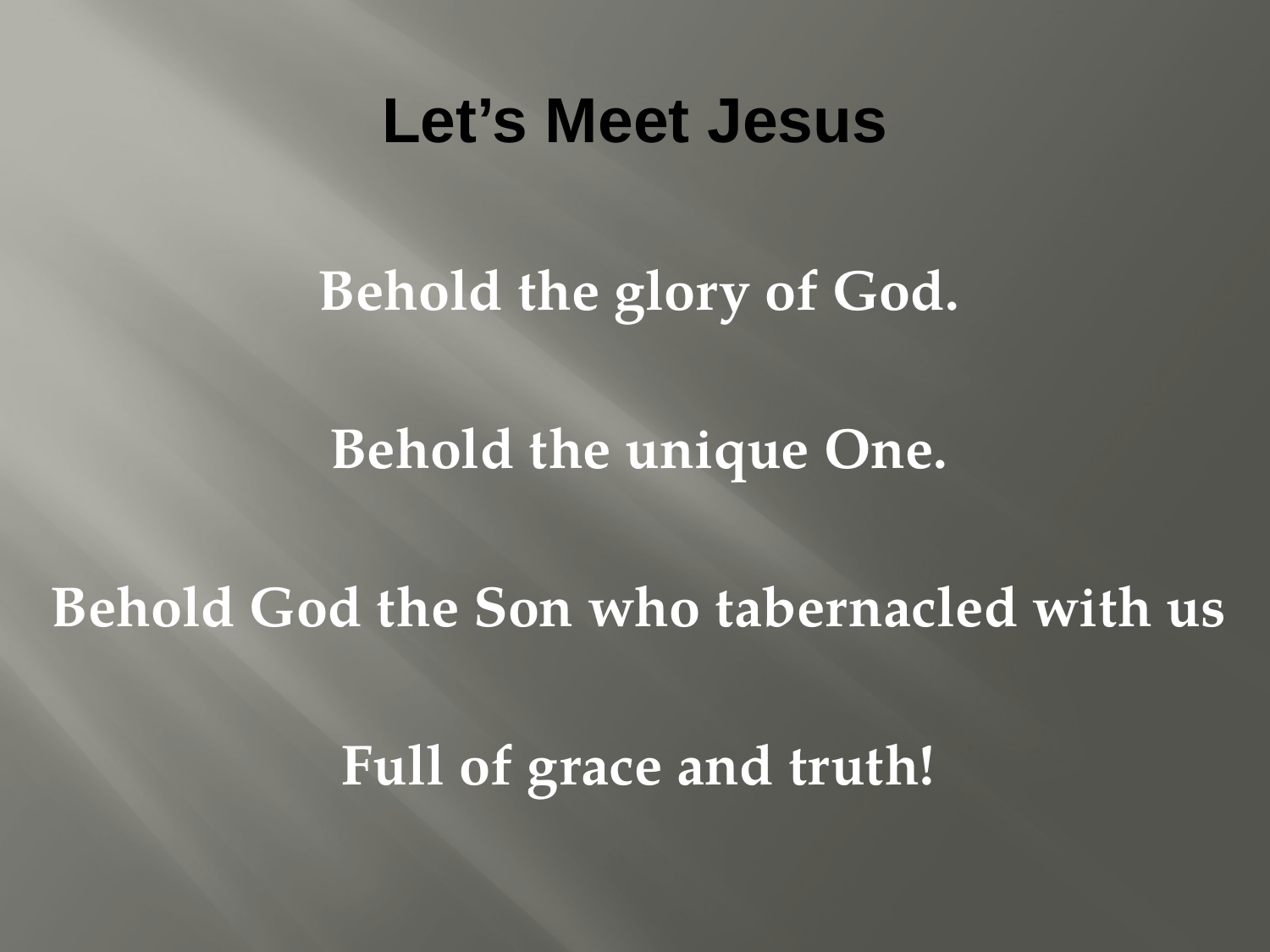

# Let’s Meet Jesus
Behold the glory of God.

Behold the unique One.

Behold God the Son who tabernacled with us

Full of grace and truth!